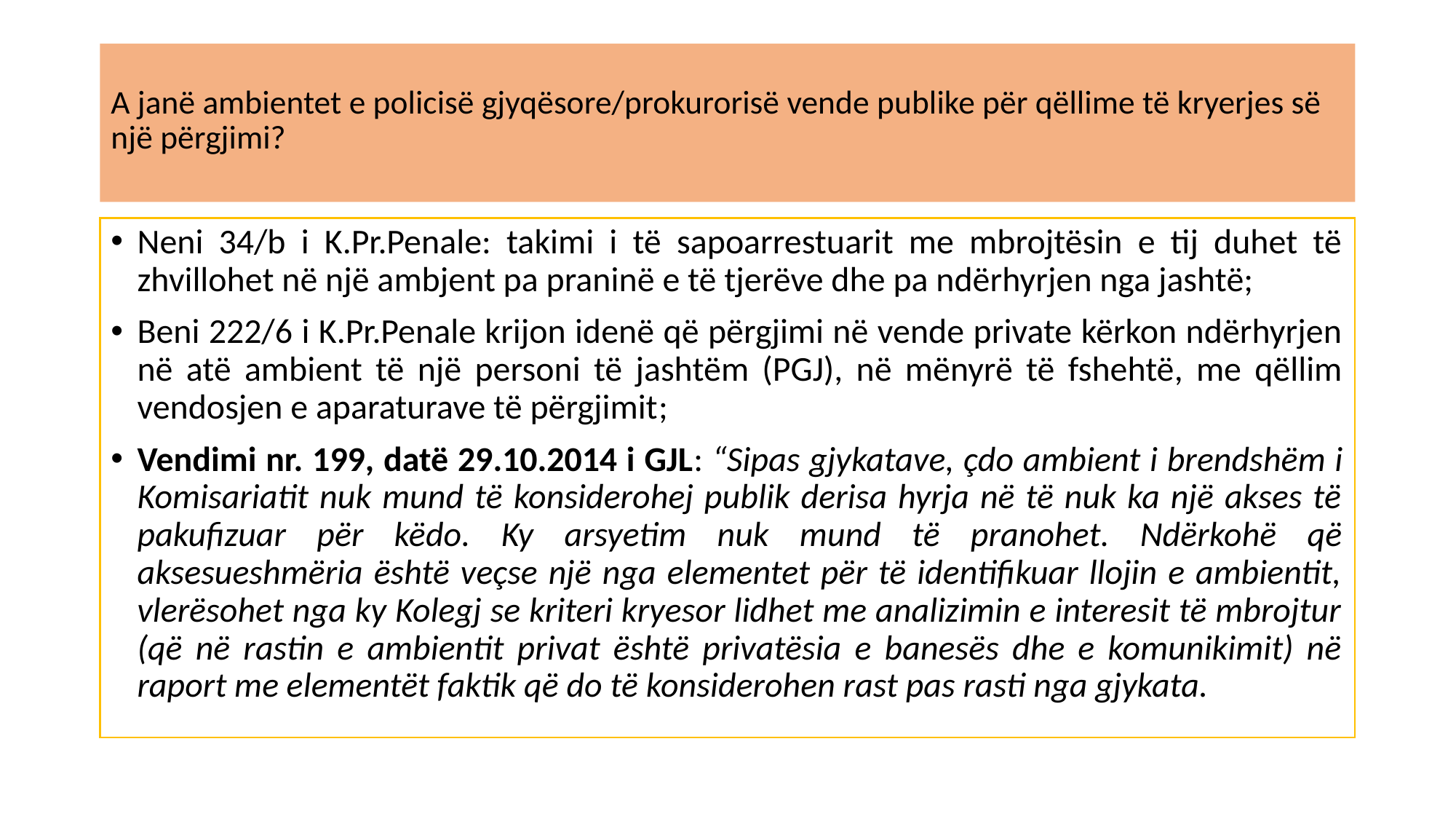

# A janë ambientet e policisë gjyqësore/prokurorisë vende publike për qëllime të kryerjes së një përgjimi?
Neni 34/b i K.Pr.Penale: takimi i të sapoarrestuarit me mbrojtësin e tij duhet të zhvillohet në një ambjent pa praninë e të tjerëve dhe pa ndërhyrjen nga jashtë;
Beni 222/6 i K.Pr.Penale krijon idenë që përgjimi në vende private kërkon ndërhyrjen në atë ambient të një personi të jashtëm (PGJ), në mënyrë të fshehtë, me qëllim vendosjen e aparaturave të përgjimit;
Vendimi nr. 199, datë 29.10.2014 i GJL: “Sipas gjykatave, çdo ambient i brendshëm i Komisariatit nuk mund të konsiderohej publik derisa hyrja në të nuk ka një akses të pakufizuar për këdo. Ky arsyetim nuk mund të pranohet. Ndërkohë që aksesueshmëria është veçse një nga elementet për të identifikuar llojin e ambientit, vlerësohet nga ky Kolegj se kriteri kryesor lidhet me analizimin e interesit të mbrojtur (që në rastin e ambientit privat është privatësia e banesës dhe e komunikimit) në raport me elementët faktik që do të konsiderohen rast pas rasti nga gjykata.